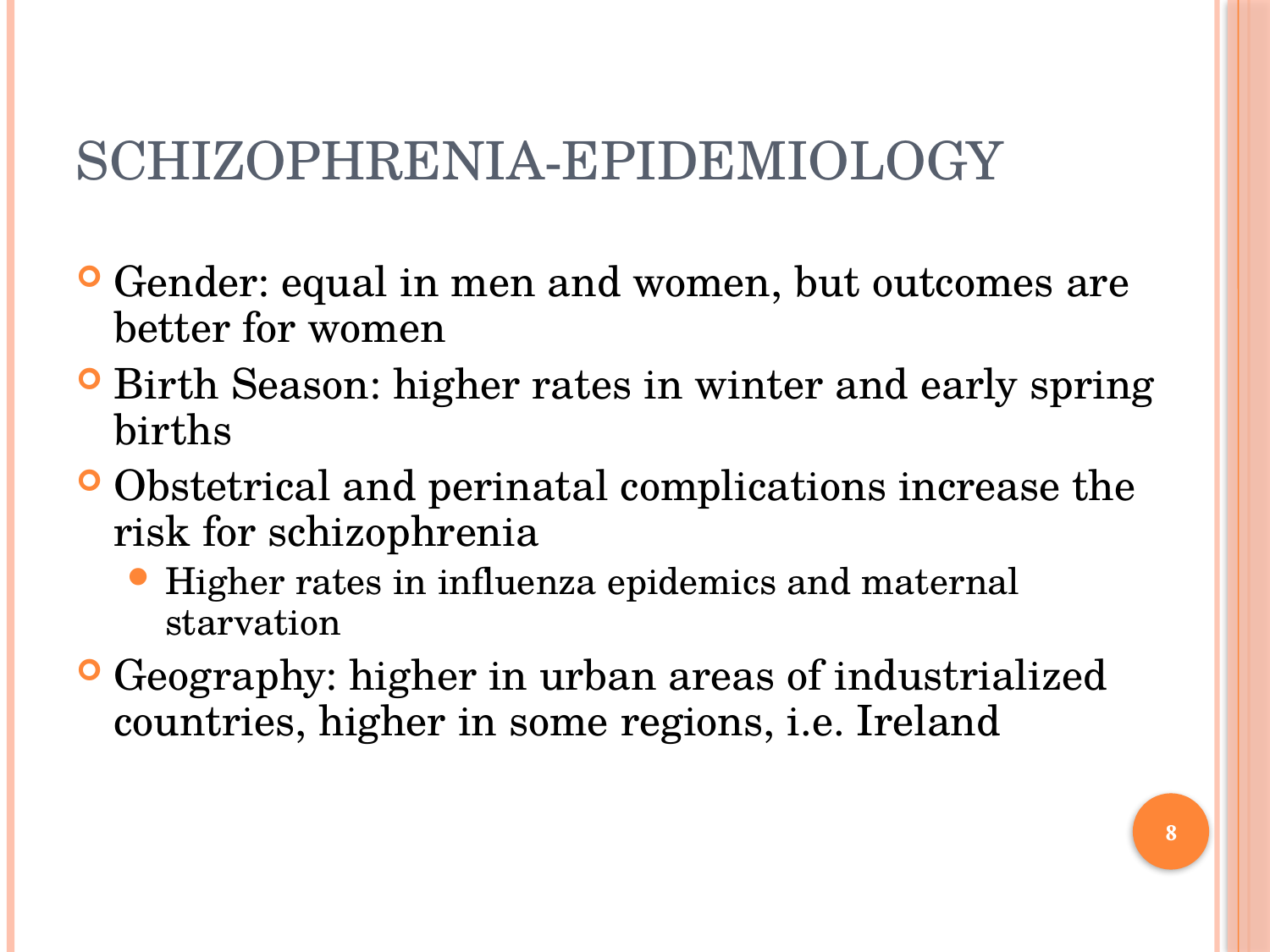

# Schizophrenia-Epidemiology
Gender: equal in men and women, but outcomes are better for women
Birth Season: higher rates in winter and early spring births
Obstetrical and perinatal complications increase the risk for schizophrenia
Higher rates in influenza epidemics and maternal starvation
Geography: higher in urban areas of industrialized countries, higher in some regions, i.e. Ireland
8